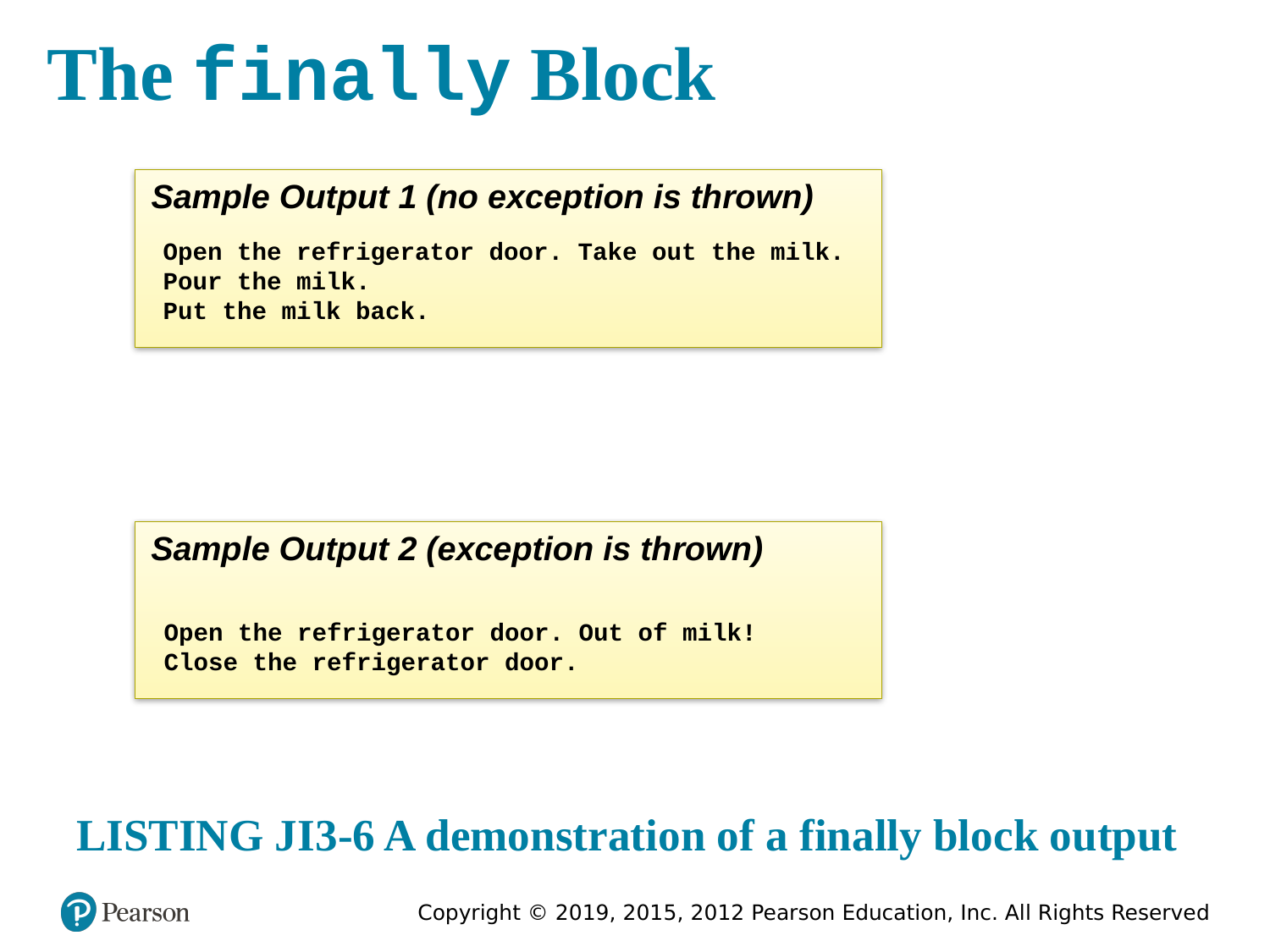

# The finally Block
Sample Output 1 (no exception is thrown)

 Open the refrigerator door. Take out the milk.
 Pour the milk.
 Put the milk back.
Sample Output 2 (exception is thrown)

Open the refrigerator door. Out of milk!
Close the refrigerator door.
LISTING JI3-6 A demonstration of a finally block output